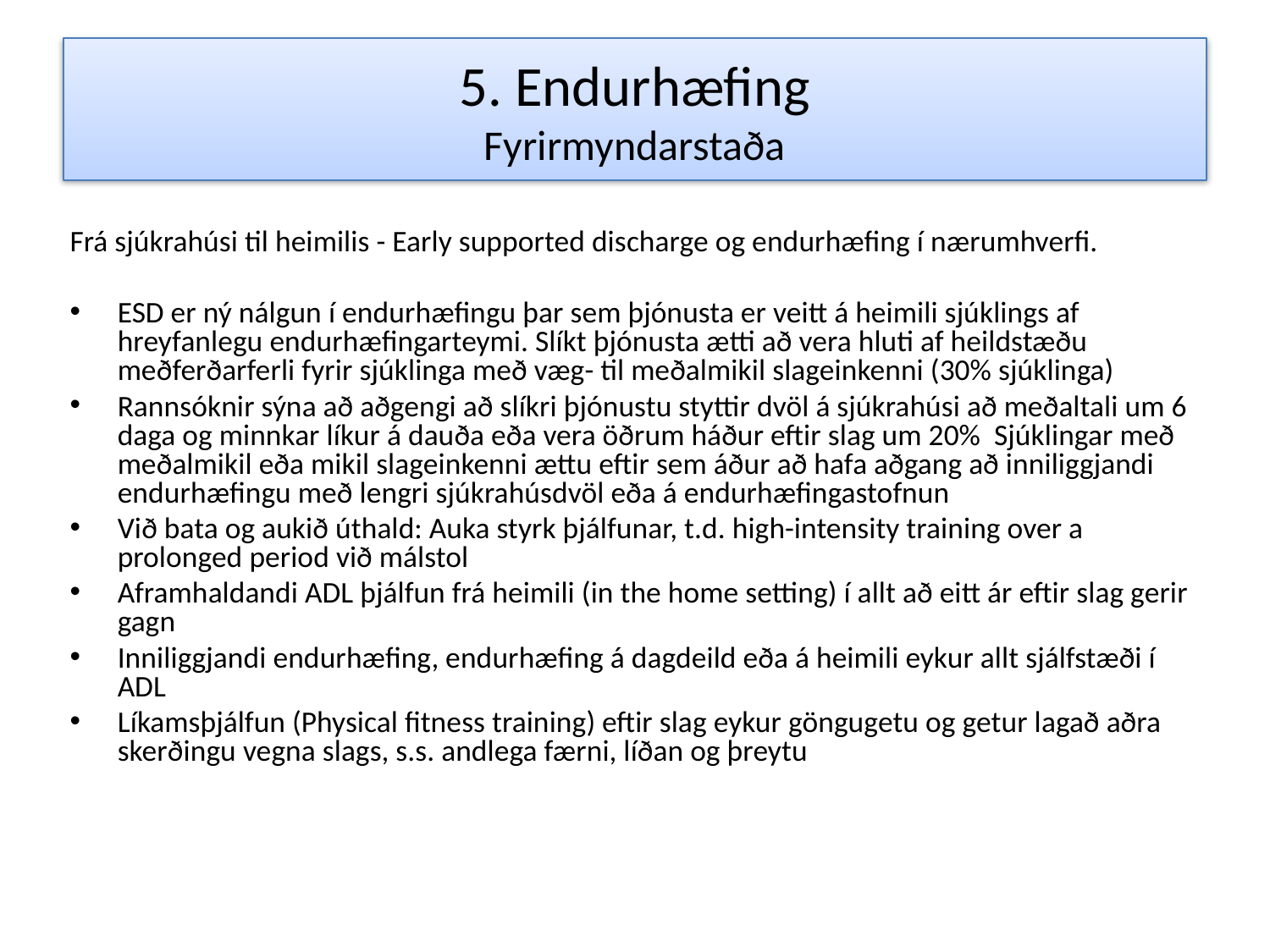

# 5. Endurhæfing Fyrirmyndarstaða
Frá sjúkrahúsi til heimilis - Early supported discharge og endurhæfing í nærumhverfi.

ESD er ný nálgun í endurhæfingu þar sem þjónusta er veitt á heimili sjúklings af hreyfanlegu endurhæfingarteymi. Slíkt þjónusta ætti að vera hluti af heildstæðu meðferðarferli fyrir sjúklinga með væg- til meðalmikil slageinkenni (30% sjúklinga)
Rannsóknir sýna að aðgengi að slíkri þjónustu styttir dvöl á sjúkrahúsi að meðaltali um 6 daga og minnkar líkur á dauða eða vera öðrum háður eftir slag um 20%  Sjúklingar með meðalmikil eða mikil slageinkenni ættu eftir sem áður að hafa aðgang að inniliggjandi endurhæfingu með lengri sjúkrahúsdvöl eða á endurhæfingastofnun
Við bata og aukið úthald: Auka styrk þjálfunar, t.d. high-intensity training over a prolonged period við málstol
Aframhaldandi ADL þjálfun frá heimili (in the home setting) í allt að eitt ár eftir slag gerir gagn
Inniliggjandi endurhæfing, endurhæfing á dagdeild eða á heimili eykur allt sjálfstæði í ADL
Líkamsþjálfun (Physical fitness training) eftir slag eykur göngugetu og getur lagað aðra skerðingu vegna slags, s.s. andlega færni, líðan og þreytu